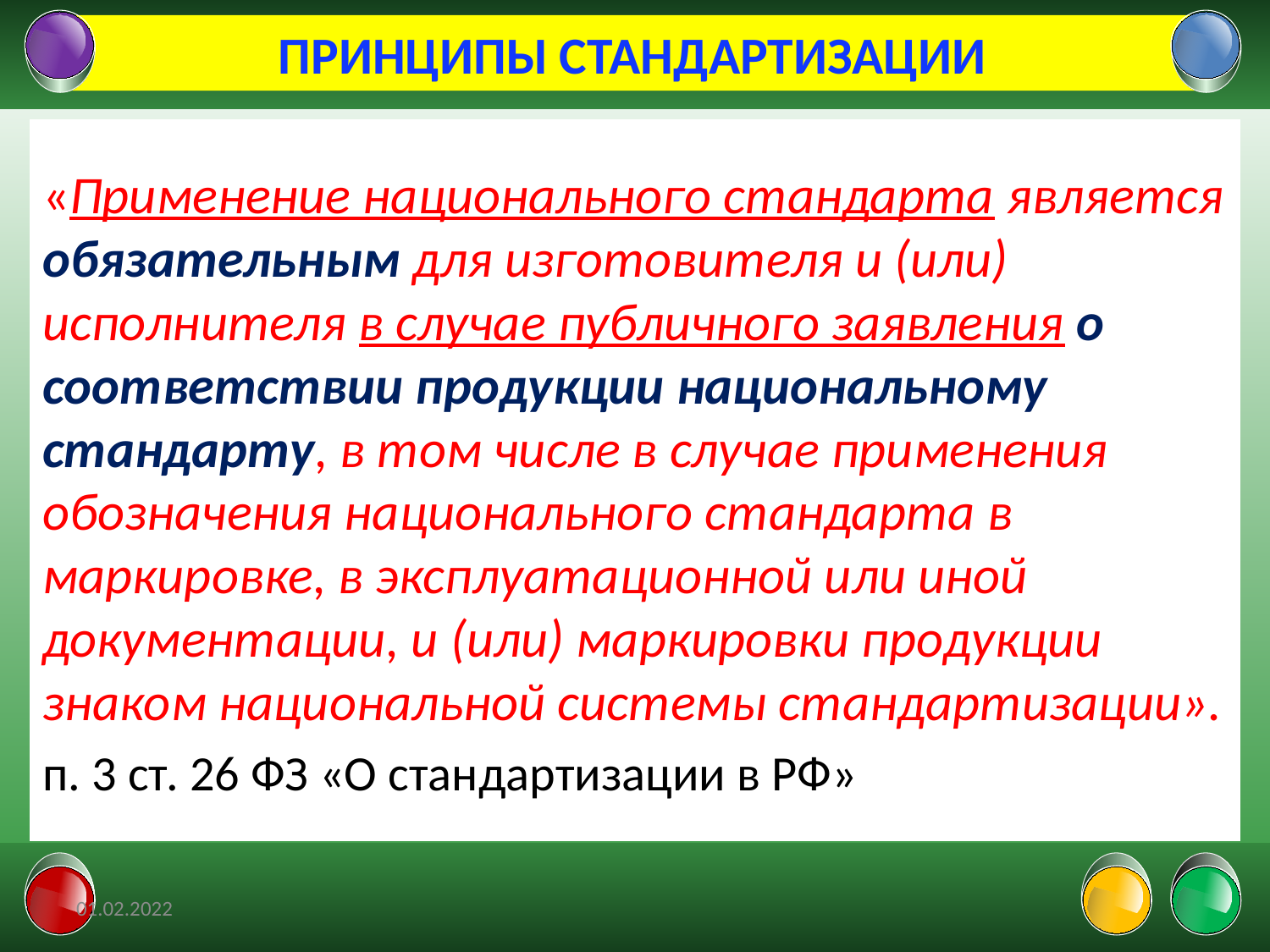

# ПРИНЦИПЫ СТАНДАРТИЗАЦИИ
20
«Применение национального стандарта является обязательным для изготовителя и (или) исполнителя в случае публичного заявления о соответствии продукции национальному стандарту, в том числе в случае применения обозначения национального стандарта в маркировке, в эксплуатационной или иной документации, и (или) маркировки продукции знаком национальной системы стандартизации».
п. 3 ст. 26 ФЗ «О стандартизации в РФ»

01.02.2022